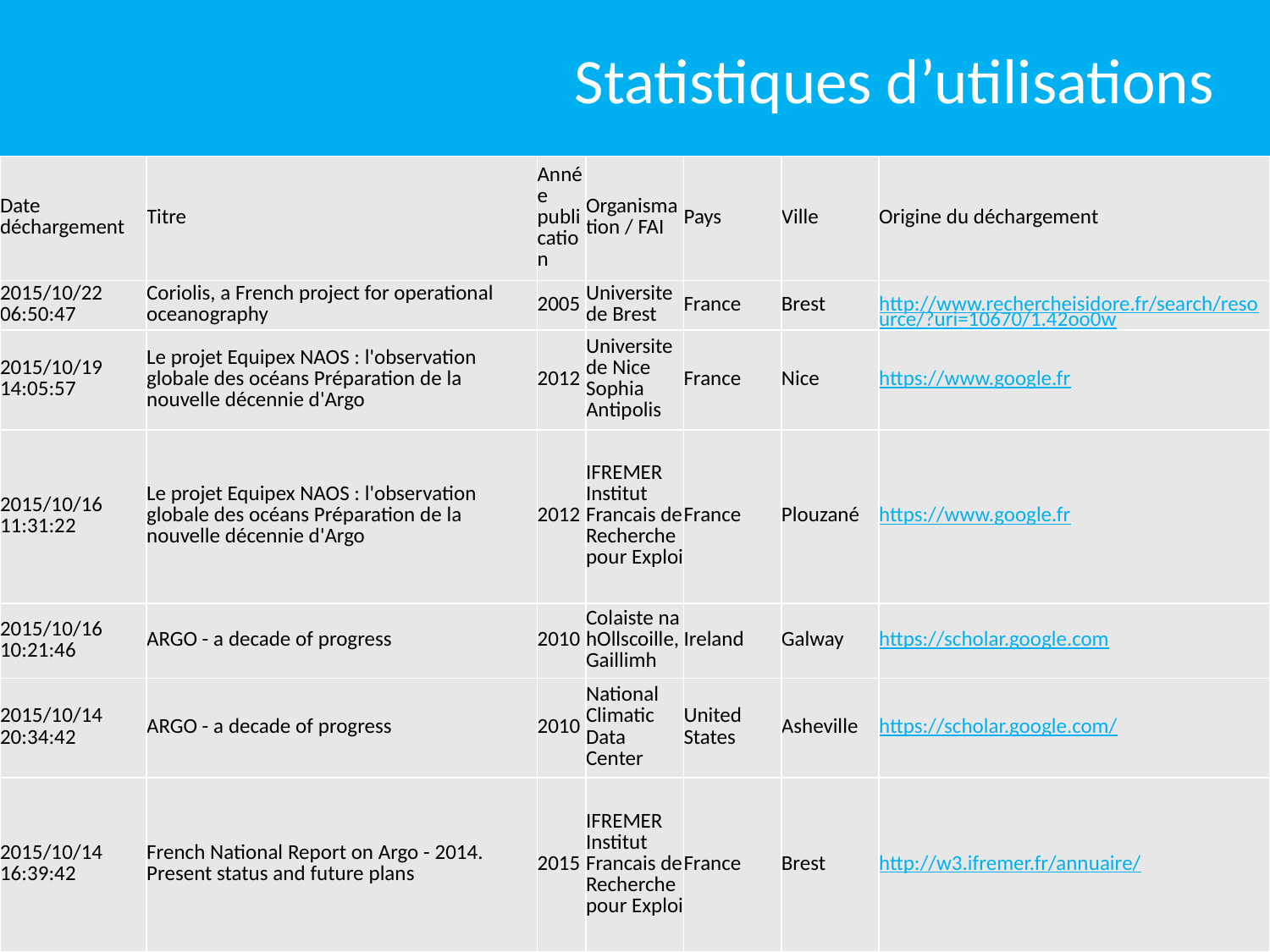

Statistiques d’utilisations
| Date déchargement | Titre | Année publication | Organismation / FAI | Pays | Ville | Origine du déchargement |
| --- | --- | --- | --- | --- | --- | --- |
| 2015/10/22 06:50:47 | Coriolis, a French project for operational oceanography | 2005 | Universite de Brest | France | Brest | http://www.rechercheisidore.fr/search/resource/?uri=10670/1.42oo0w |
| 2015/10/19 14:05:57 | Le projet Equipex NAOS : l'observation globale des océans Préparation de la nouvelle décennie d'Argo | 2012 | Universite de Nice Sophia Antipolis | France | Nice | https://www.google.fr |
| 2015/10/16 11:31:22 | Le projet Equipex NAOS : l'observation globale des océans Préparation de la nouvelle décennie d'Argo | 2012 | IFREMER Institut Francais de Recherche pour Exploi | France | Plouzané | https://www.google.fr |
| 2015/10/16 10:21:46 | ARGO - a decade of progress | 2010 | Colaiste na hOllscoille, Gaillimh | Ireland | Galway | https://scholar.google.com |
| 2015/10/14 20:34:42 | ARGO - a decade of progress | 2010 | National Climatic Data Center | United States | Asheville | https://scholar.google.com/ |
| 2015/10/14 16:39:42 | French National Report on Argo - 2014. Present status and future plans | 2015 | IFREMER Institut Francais de Recherche pour Exploi | France | Brest | http://w3.ifremer.fr/annuaire/ |